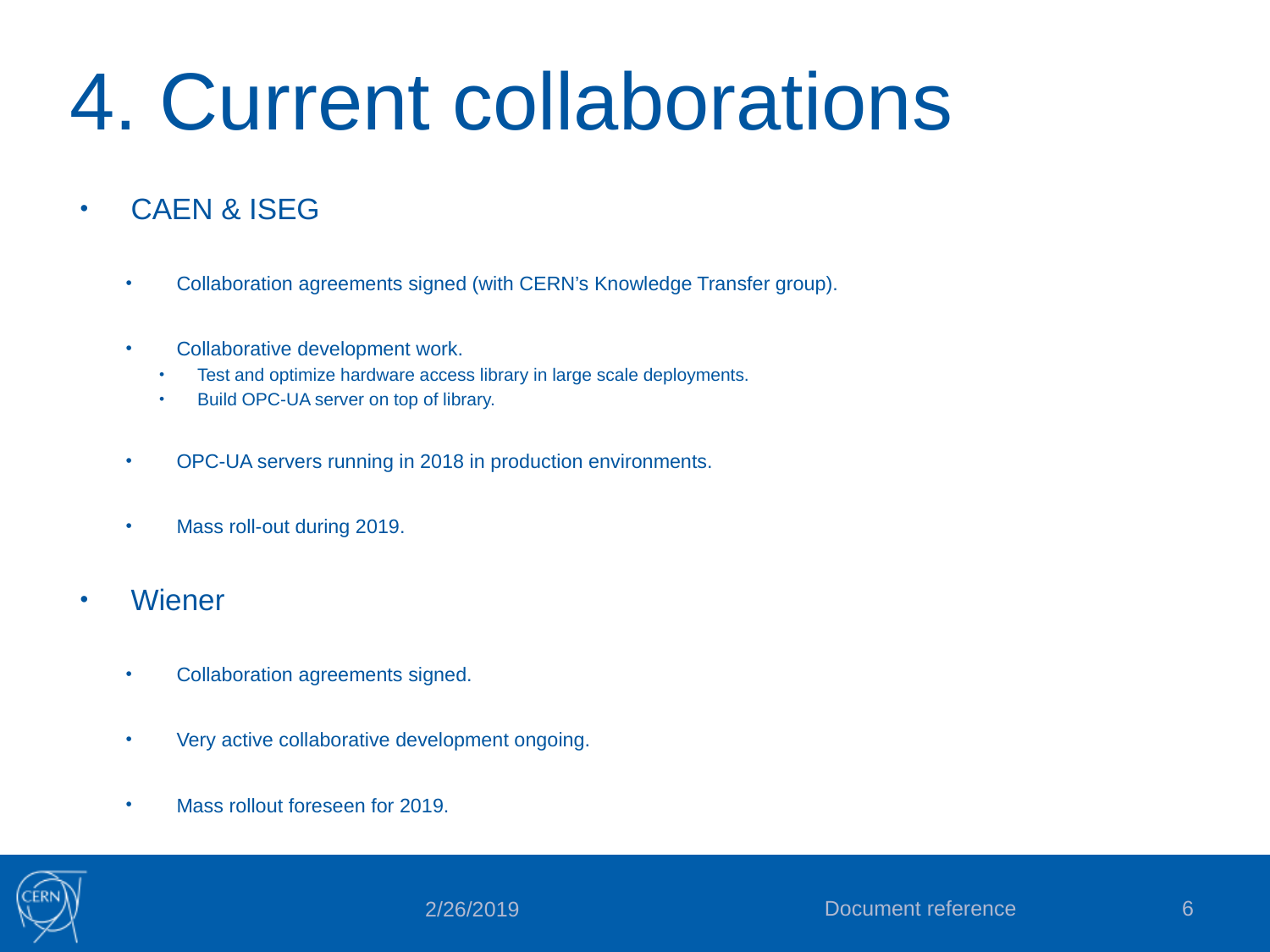

# 4. Current collaborations
CAEN & ISEG

Collaboration agreements signed (with CERN’s Knowledge Transfer group).

Collaborative development work.
Test and optimize hardware access library in large scale deployments.
Build OPC-UA server on top of library.

OPC-UA servers running in 2018 in production environments.

Mass roll-out during 2019.

Wiener

Collaboration agreements signed.

Very active collaborative development ongoing.

Mass rollout foreseen for 2019.

Document reference
6
2/26/2019